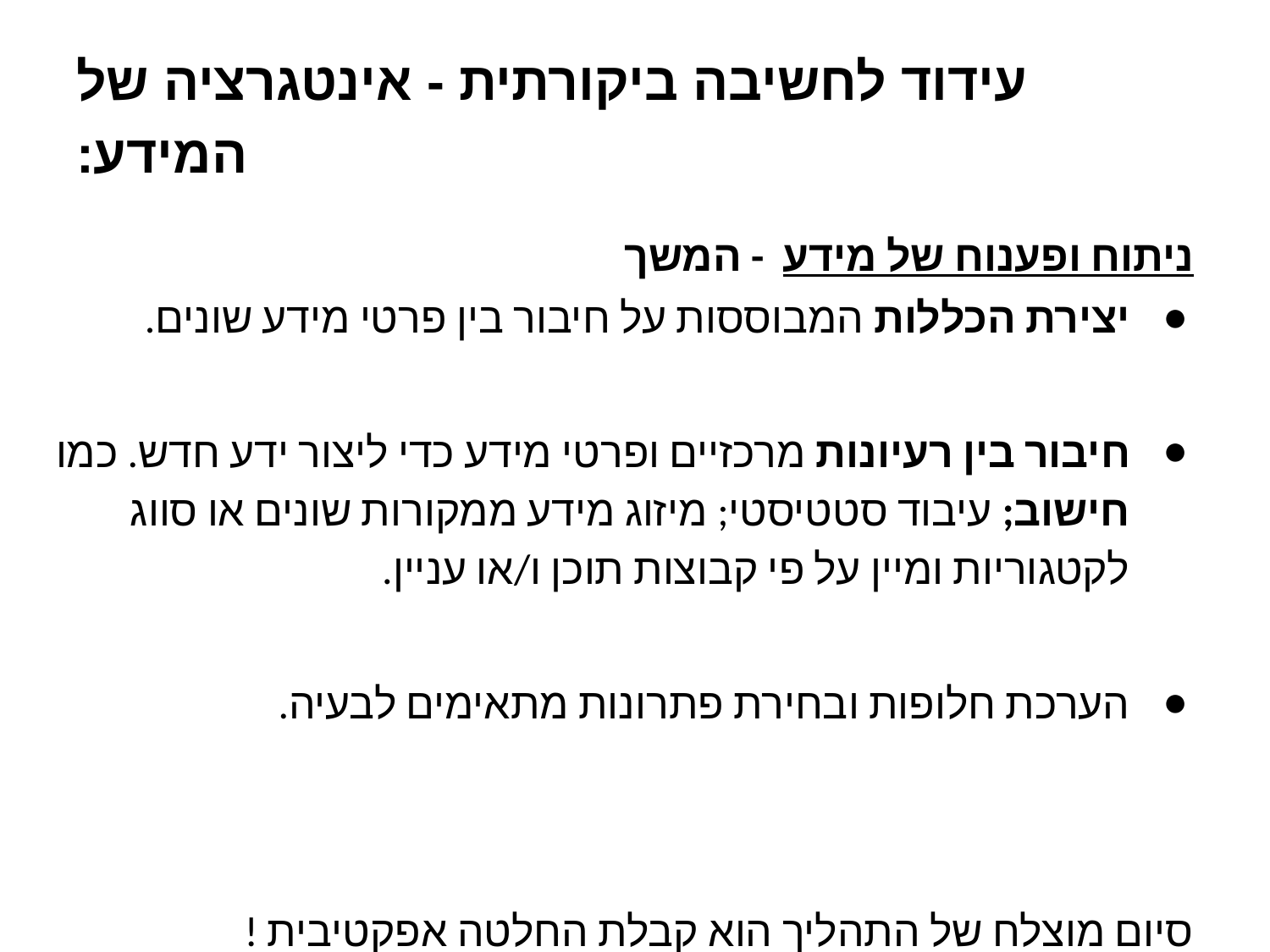

# עידוד לחשיבה ביקורתית - אינטגרציה של המידע:
ניתוח ופענוח של מידע  - המשך
יצירת הכללות המבוססות על חיבור בין פרטי מידע שונים.
חיבור בין רעיונות מרכזיים ופרטי מידע כדי ליצור ידע חדש. כמו חישוב; עיבוד סטטיסטי; מיזוג מידע ממקורות שונים או סווג לקטגוריות ומיין על פי קבוצות תוכן ו/או עניין.
הערכת חלופות ובחירת פתרונות מתאימים לבעיה.

סיום מוצלח של התהליך הוא קבלת החלטה אפקטיבית !